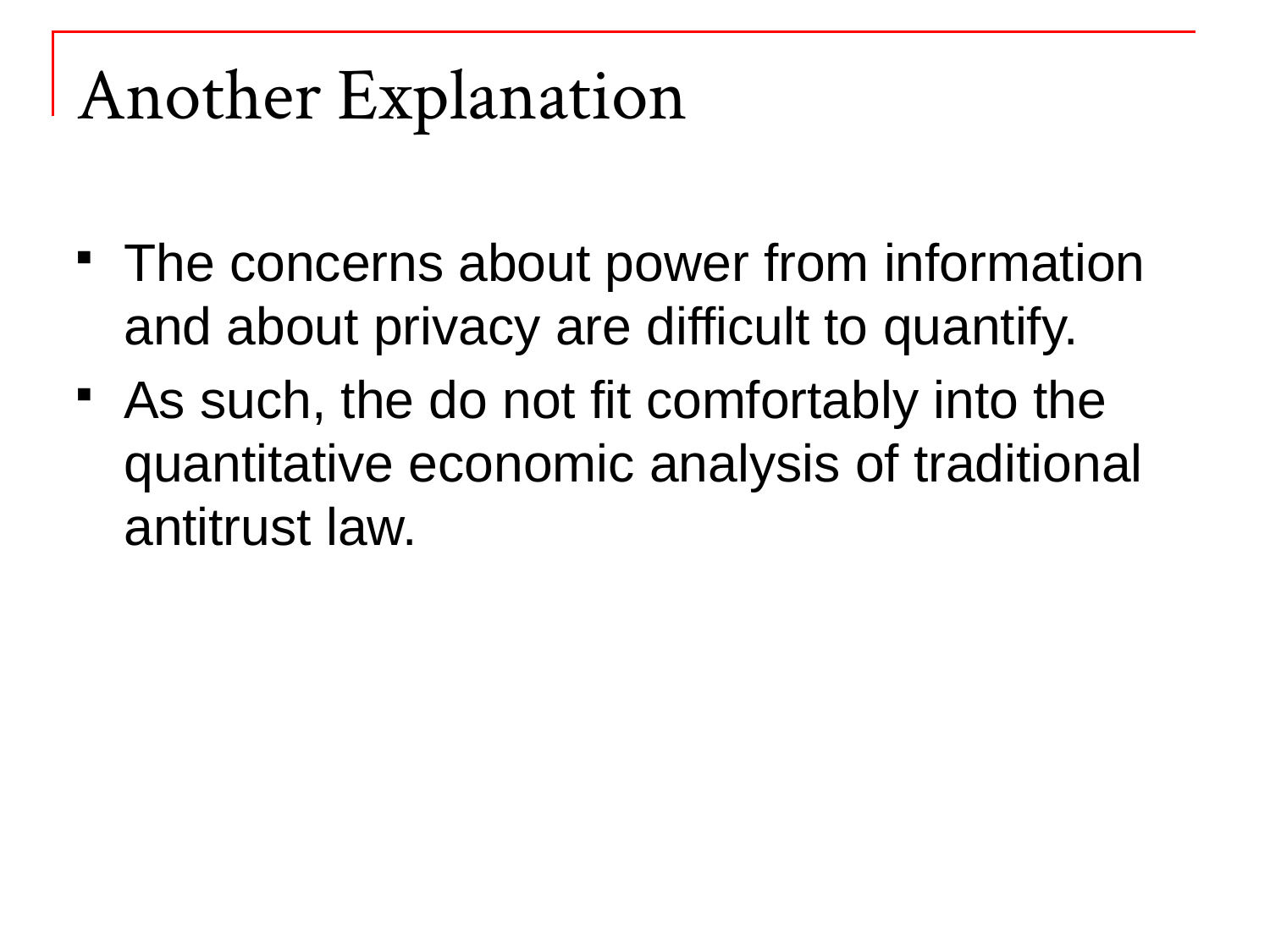

# Another Explanation
The concerns about power from information and about privacy are difficult to quantify.
As such, the do not fit comfortably into the quantitative economic analysis of traditional antitrust law.